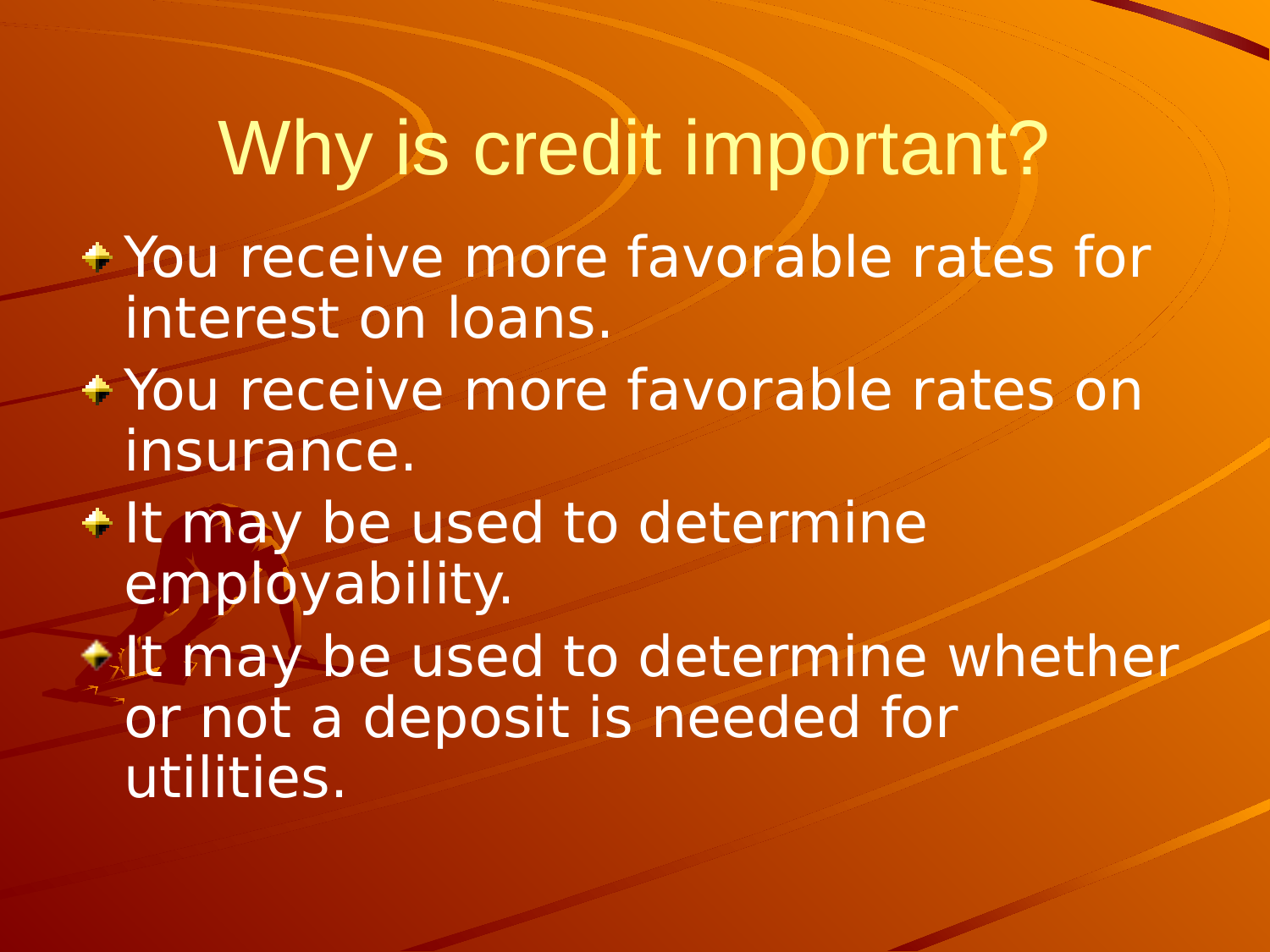

# Why is credit important?
You receive more favorable rates for interest on loans.
You receive more favorable rates on insurance.
It may be used to determine employability.
It may be used to determine whether or not a deposit is needed for utilities.